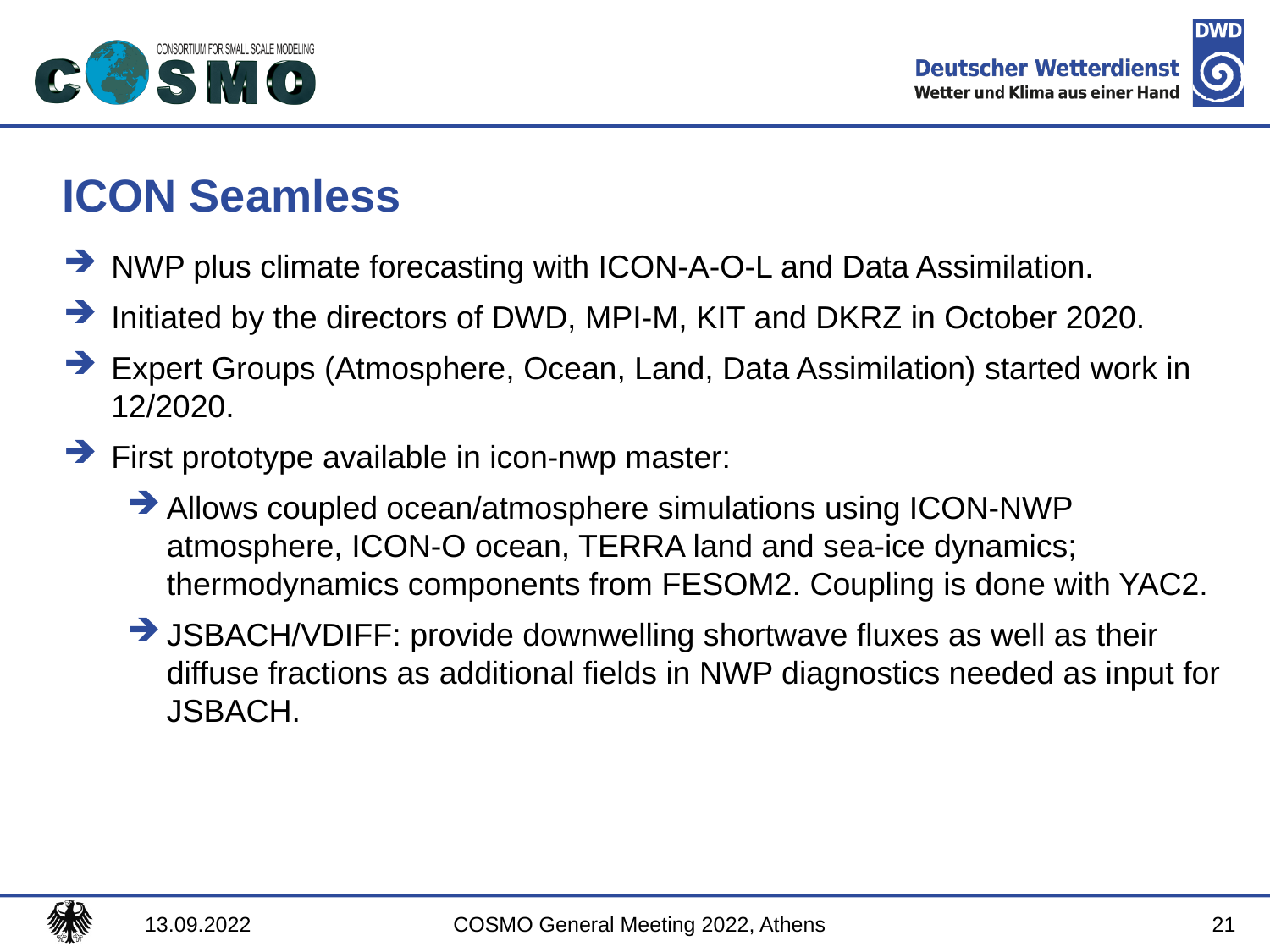

# ICON Seamless
NWP plus climate forecasting with ICON-A-O-L and Data Assimilation.
Initiated by the directors of DWD, MPI-M, KIT and DKRZ in October 2020.
Expert Groups (Atmosphere, Ocean, Land, Data Assimilation) started work in 12/2020.
First prototype available in icon-nwp master:
Allows coupled ocean/atmosphere simulations using ICON-NWP atmosphere, ICON-O ocean, TERRA land and sea-ice dynamics; thermodynamics components from FESOM2. Coupling is done with YAC2.
JSBACH/VDIFF: provide downwelling shortwave fluxes as well as their diffuse fractions as additional fields in NWP diagnostics needed as input for JSBACH.

21
13.09.2022
COSMO General Meeting 2022, Athens